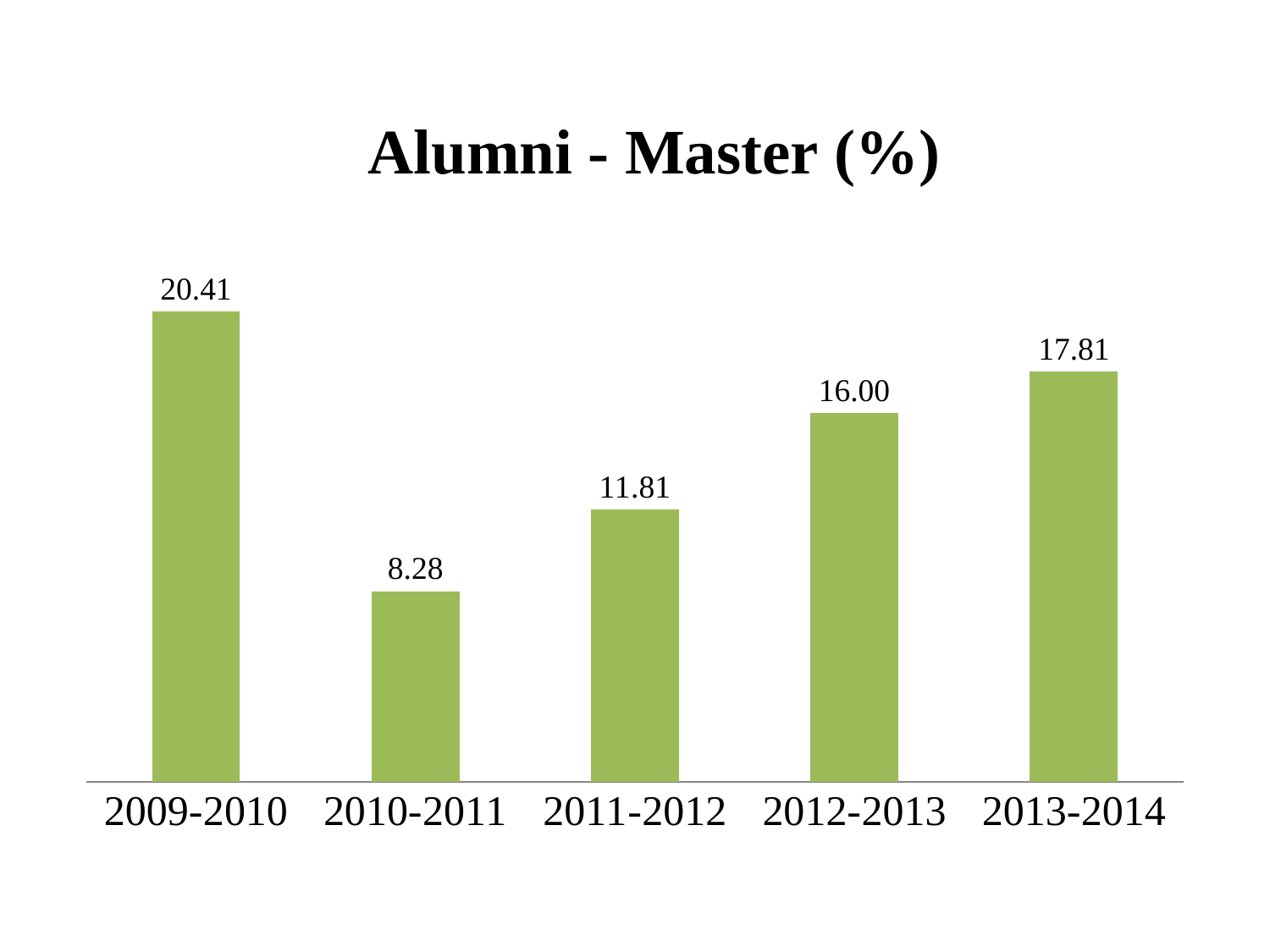

### Chart: Alumni - Master (%)

| Category | Master |
|---|---|
| 2009-2010 | 20.41 |
| 2010-2011 | 8.280000000000001 |
| 2011-2012 | 11.81 |
| 2012-2013 | 16.0 |
| 2013-2014 | 17.81 |